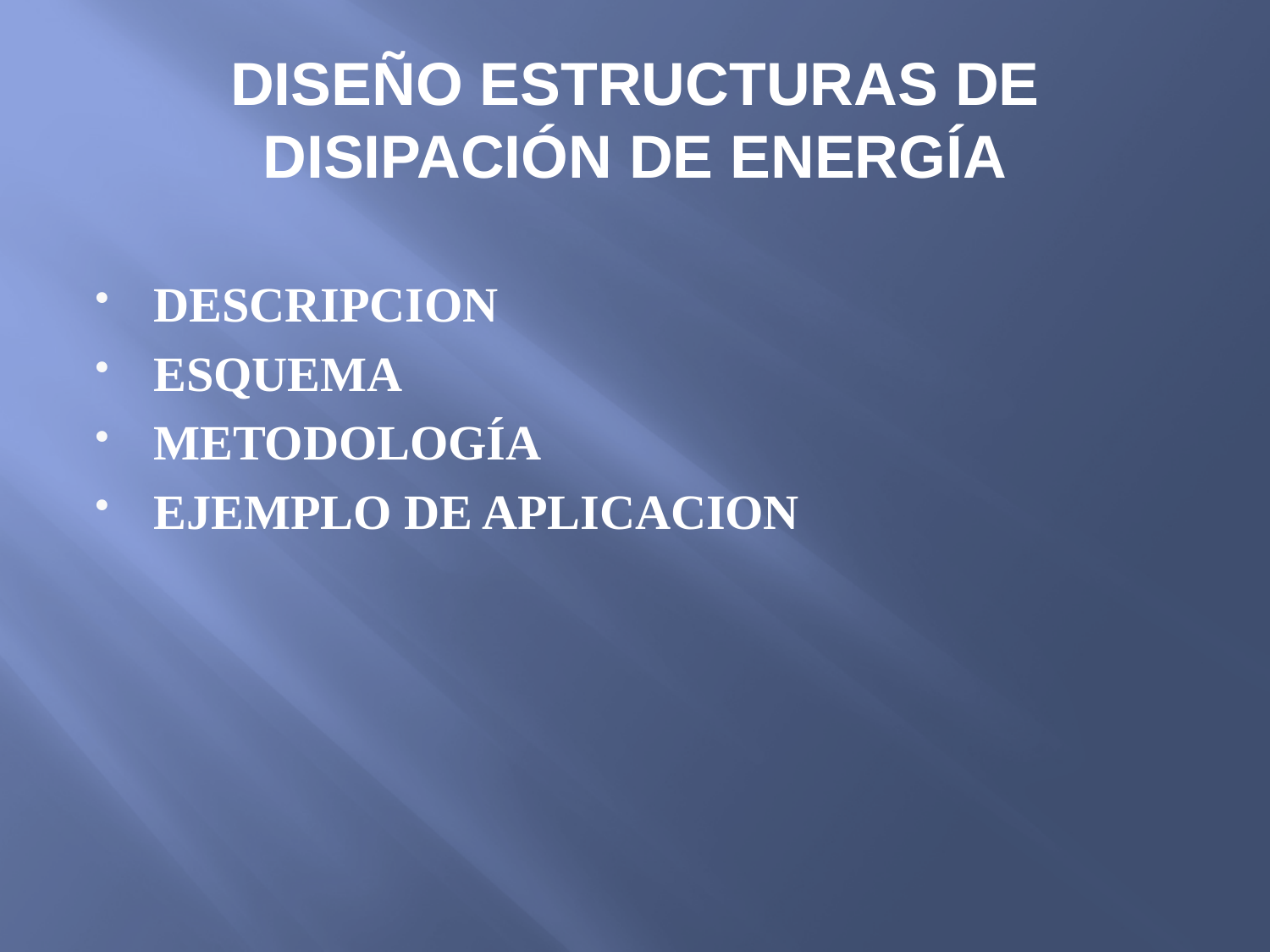

# DISEÑO ESTRUCTURAS DE DISIPACIÓN DE ENERGÍA
DESCRIPCION
ESQUEMA
METODOLOGÍA
EJEMPLO DE APLICACION